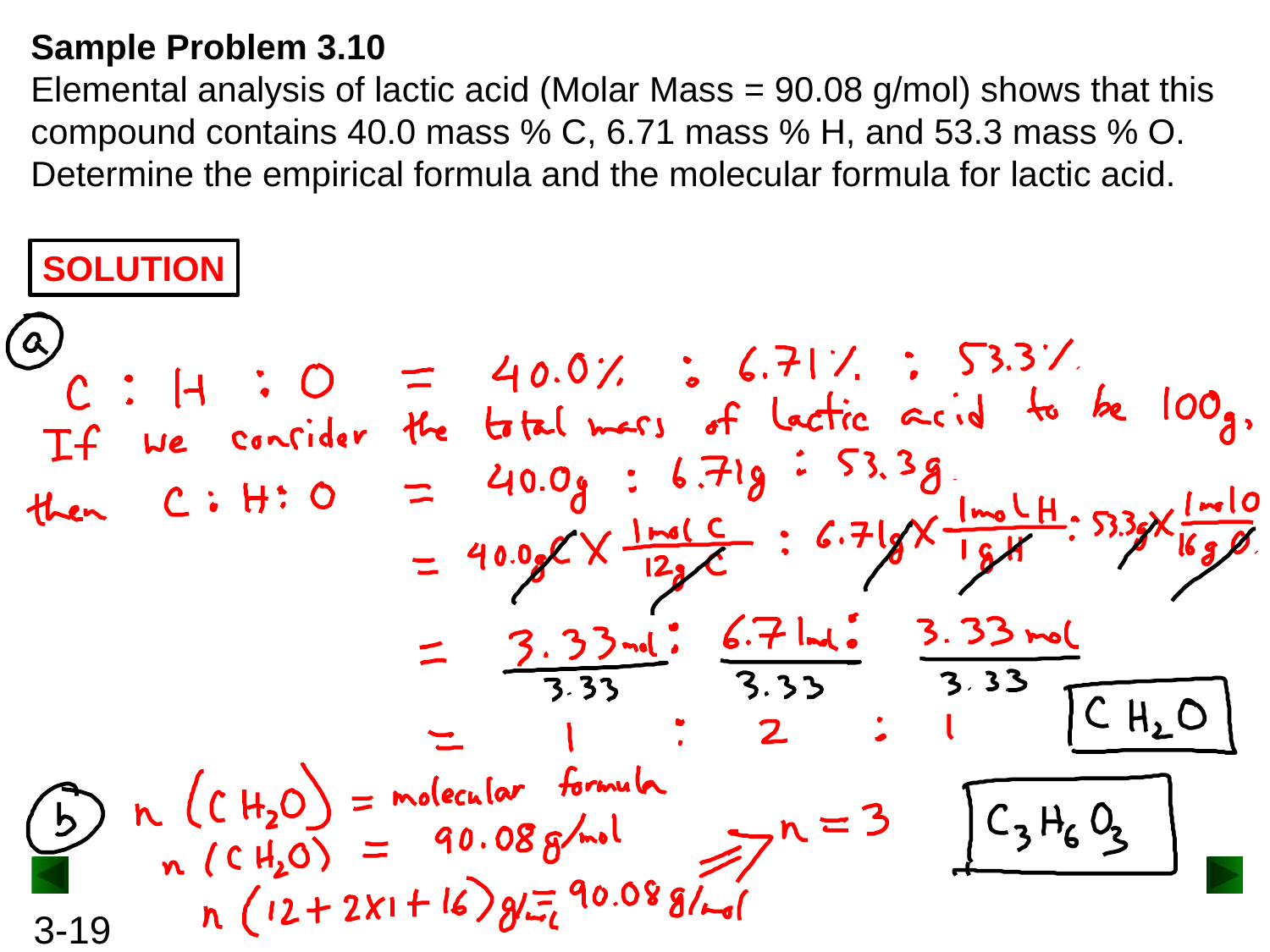

Sample Problem 3.10
Elemental analysis of lactic acid (Molar Mass = 90.08 g/mol) shows that this compound contains 40.0 mass % C, 6.71 mass % H, and 53.3 mass % O. Determine the empirical formula and the molecular formula for lactic acid.
SOLUTION